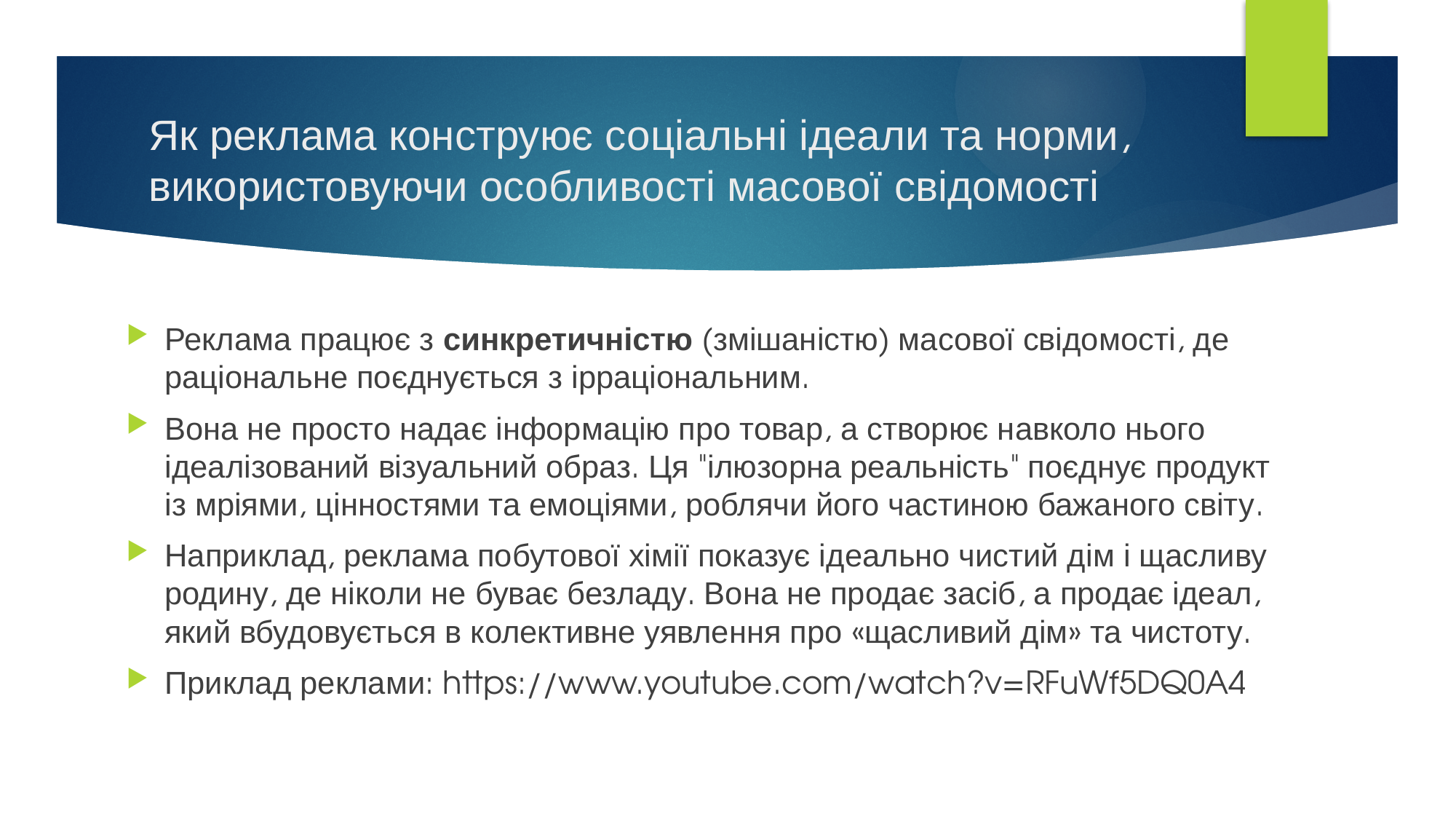

# Як реклама конструює соціальні ідеали та норми, використовуючи особливості масової свідомості

Реклама працює з синкретичністю (змішаністю) масової свідомості, де раціональне поєднується з ірраціональним.
Вона не просто надає інформацію про товар, а створює навколо нього ідеалізований візуальний образ. Ця "ілюзорна реальність" поєднує продукт із мріями, цінностями та емоціями, роблячи його частиною бажаного світу.
Наприклад, реклама побутової хімії показує ідеально чистий дім і щасливу родину, де ніколи не буває безладу. Вона не продає засіб, а продає ідеал, який вбудовується в колективне уявлення про «щасливий дім» та чистоту.
Приклад реклами: https://www.youtube.com/watch?v=RFuWf5DQ0A4